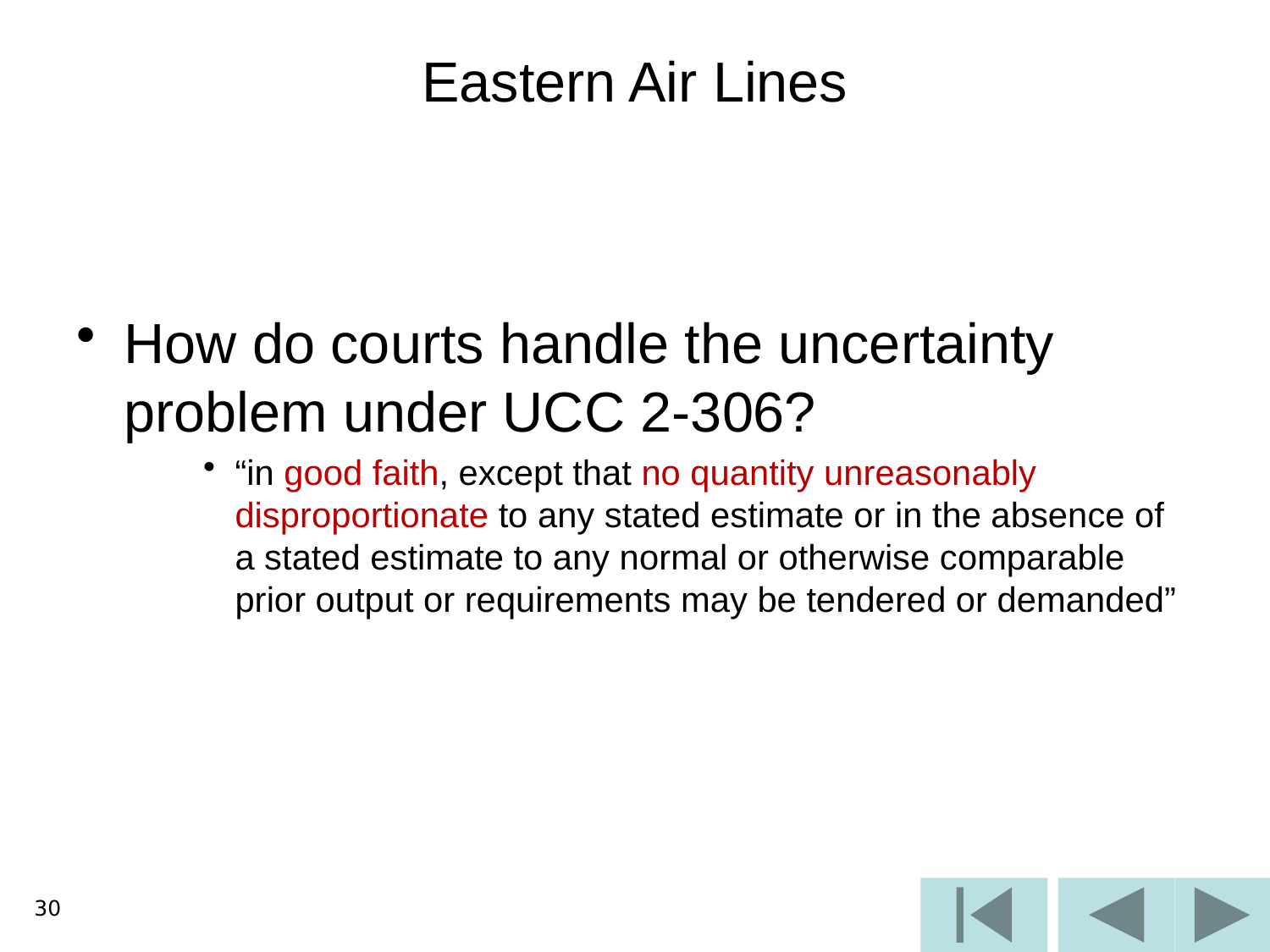

# Eastern Air Lines

How do courts handle the uncertainty problem under UCC 2-306?
“in good faith, except that no quantity unreasonably disproportionate to any stated estimate or in the absence of a stated estimate to any normal or otherwise comparable prior output or requirements may be tendered or demanded”
30